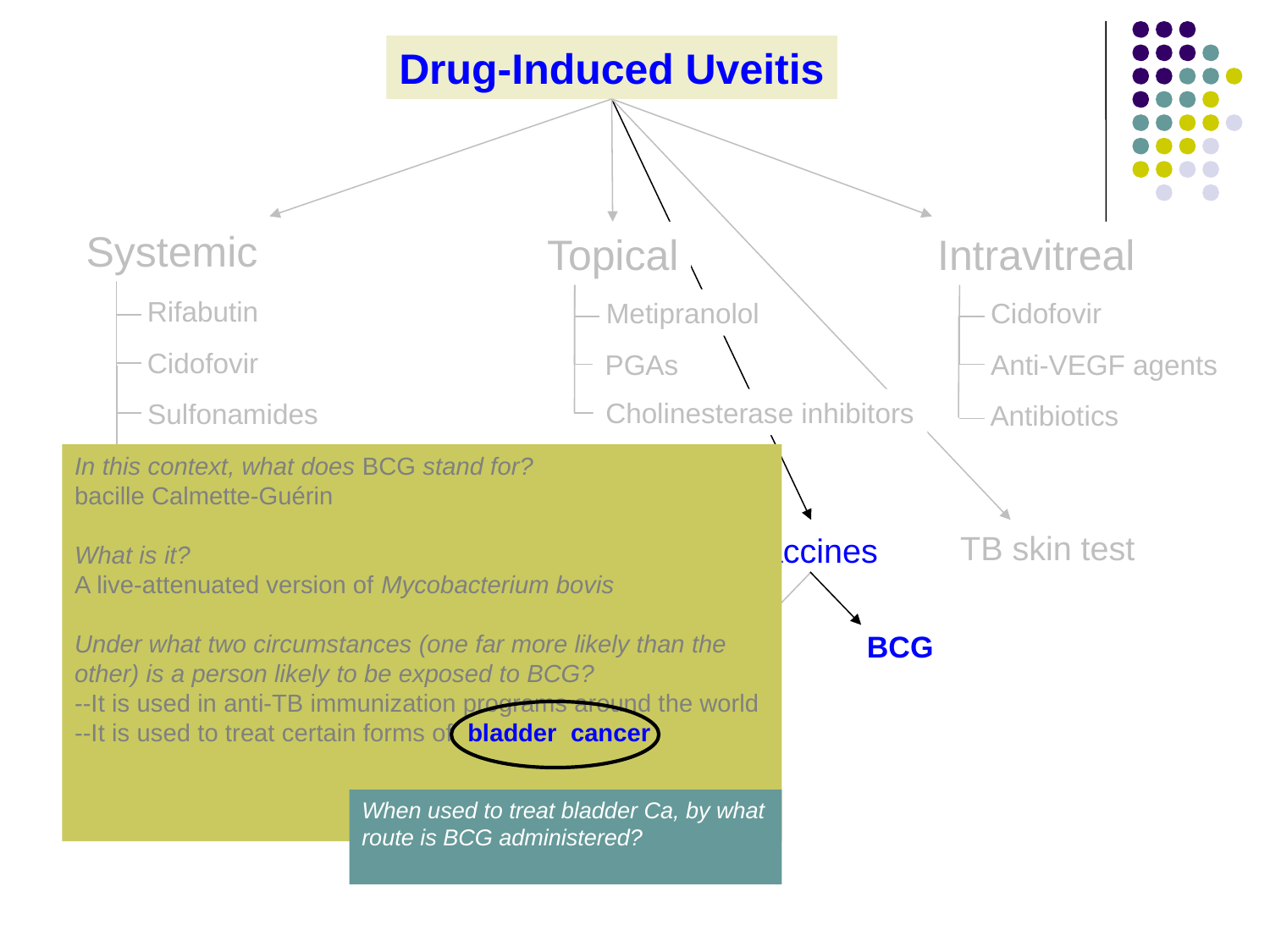

Drug-Induced Uveitis
Systemic
Topical
Intravitreal
Rifabutin
Metipranolol
Cidofovir
Cidofovir
PGAs
Anti-VEGF agents
Cholinesterase inhibitors
Sulfonamides
Antibiotics
Bisphosphonates
In this context, what does BCG stand for?
bacille Calmette-Guérin

What is it?
A live-attenuated version of Mycobacterium bovis

Under what two circumstances (one far more likely than the other) is a person likely to be exposed to BCG?
--It is used in anti-TB immunization programs around the world
--It is used to treat certain forms of  bladder  cancer

When present, what form of uveitis typically manifests?
A bilateral granulomatous or nongranulomatous anterior uveitis
OCPs
TB skin test
Vaccines
anti-TNF agents
Diethylcarbamazine
BCG
Flu

When used to treat bladder Ca, by what route is BCG administered?
Intravesical